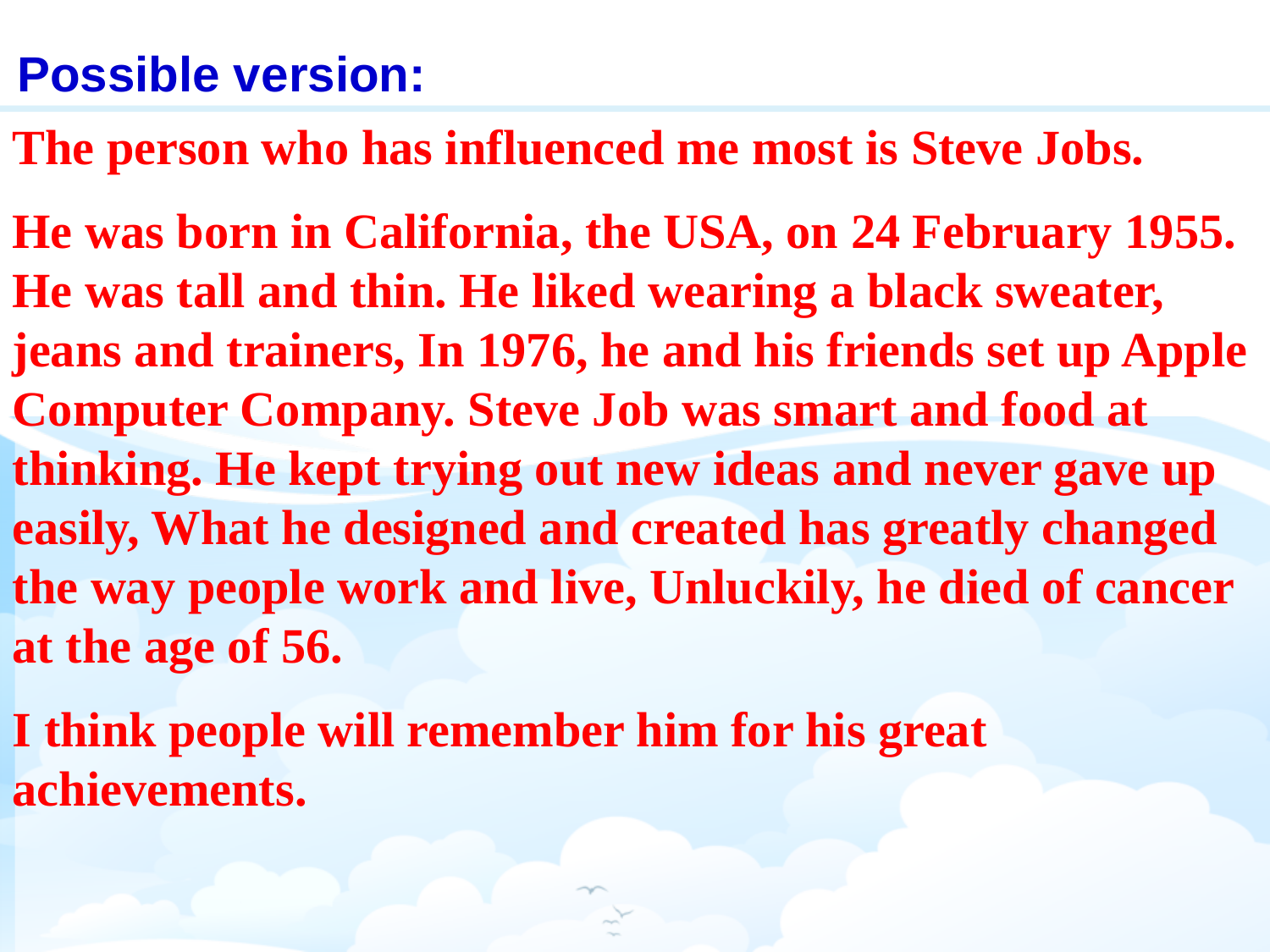

Possible version:
The person who has influenced me most is Steve Jobs.
He was born in California, the USA, on 24 February 1955. He was tall and thin. He liked wearing a black sweater, jeans and trainers, In 1976, he and his friends set up Apple Computer Company. Steve Job was smart and food at thinking. He kept trying out new ideas and never gave up easily, What he designed and created has greatly changed the way people work and live, Unluckily, he died of cancer at the age of 56.
I think people will remember him for his great achievements.